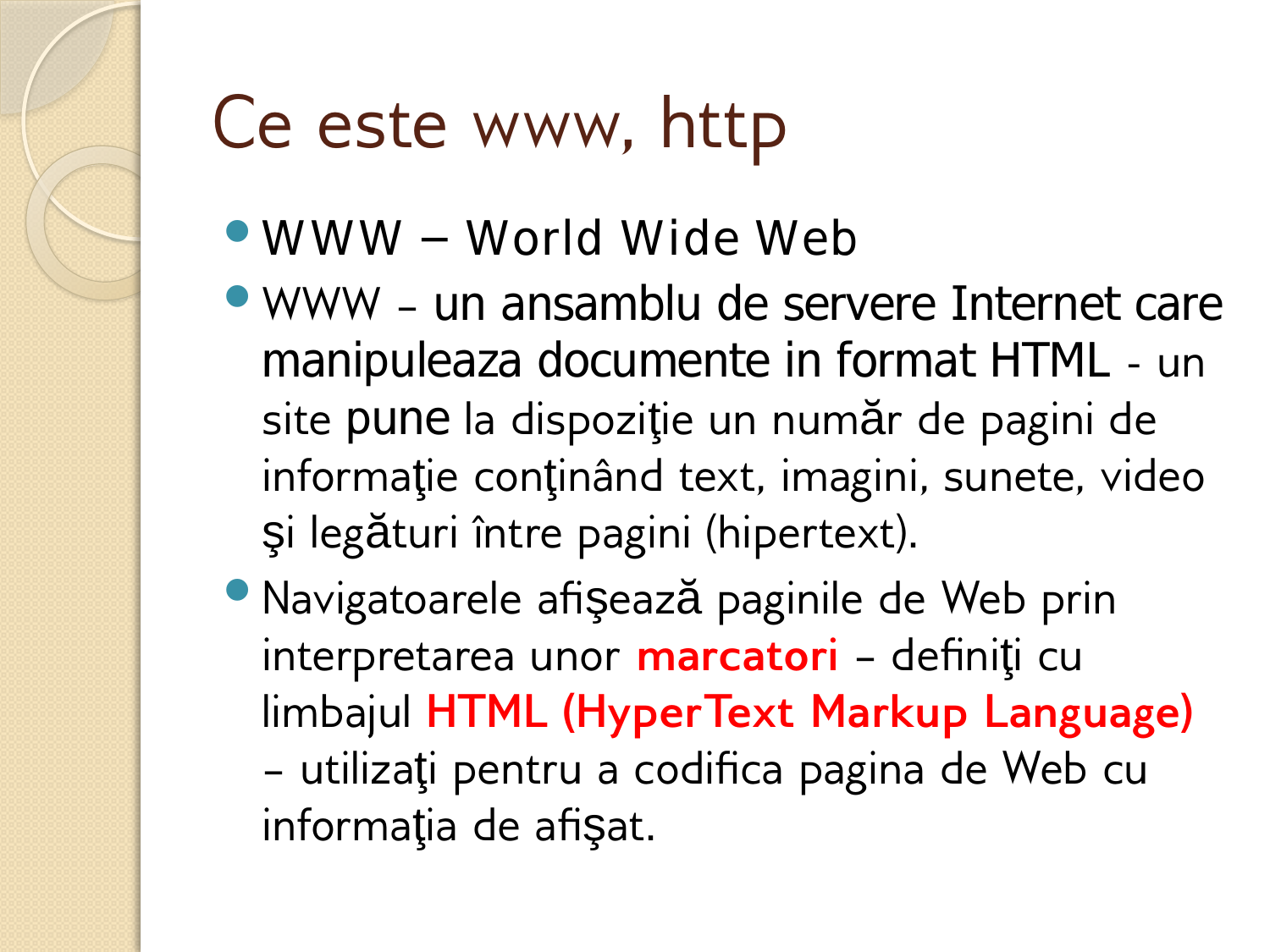

# Ce este www, http
WWW – World Wide Web
WWW – un ansamblu de servere Internet care manipuleaza documente in format HTML - un site pune la dispoziţie un număr de pagini de informaţie conţinând text, imagini, sunete, video şi legături între pagini (hipertext).
Navigatoarele afişează paginile de Web prin interpretarea unor marcatori – definiţi cu limbajul HTML (HyperText Markup Language) – utilizaţi pentru a codifica pagina de Web cu informaţia de afişat.